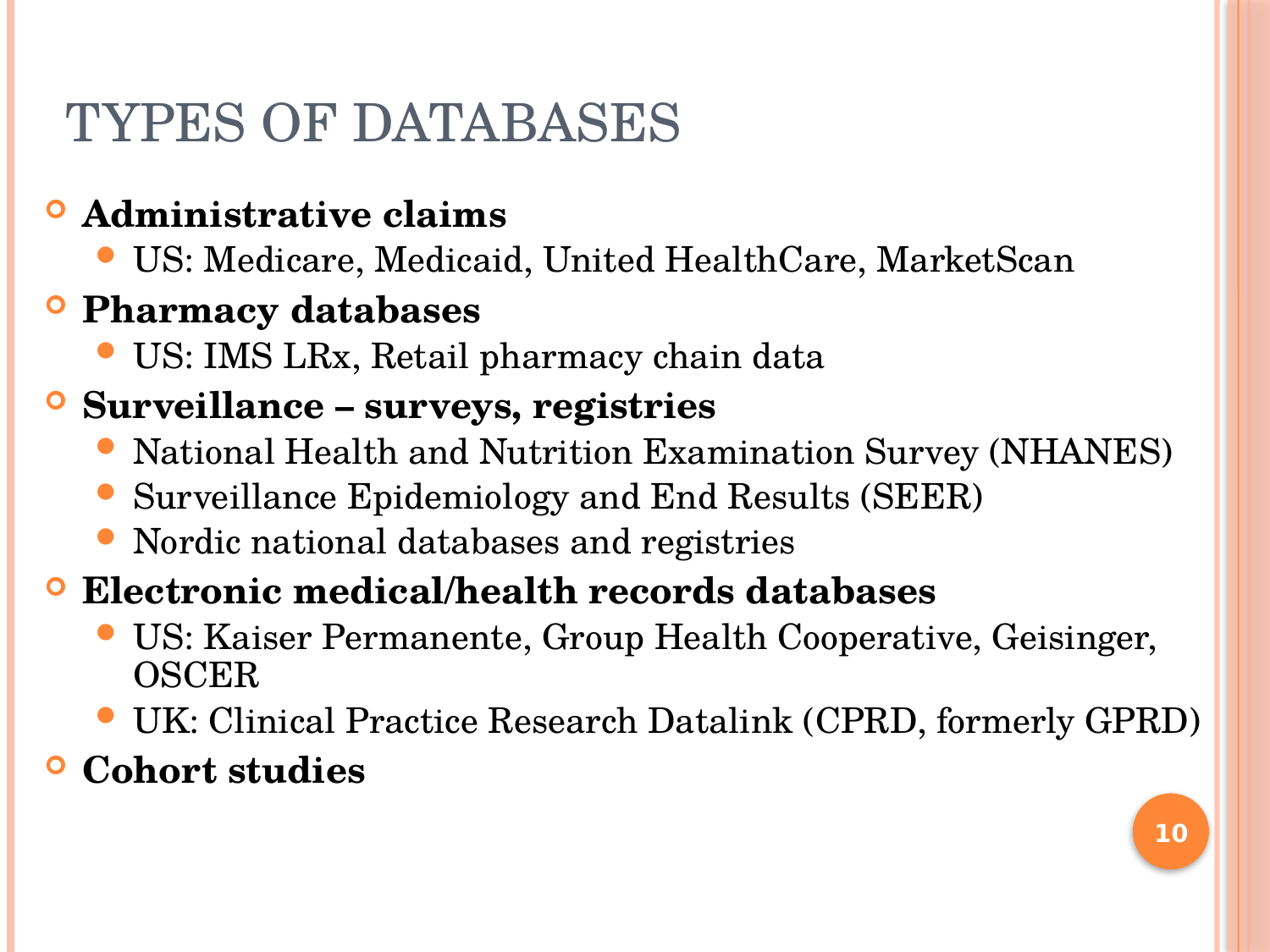

# Types of databases
Administrative claims
US: Medicare, Medicaid, United HealthCare, MarketScan
Pharmacy databases
US: IMS LRx, Retail pharmacy chain data
Surveillance – surveys, registries
National Health and Nutrition Examination Survey (NHANES)
Surveillance Epidemiology and End Results (SEER)
Nordic national databases and registries
Electronic medical/health records databases
US: Kaiser Permanente, Group Health Cooperative, Geisinger, OSCER
UK: Clinical Practice Research Datalink (CPRD, formerly GPRD)
Cohort studies
10